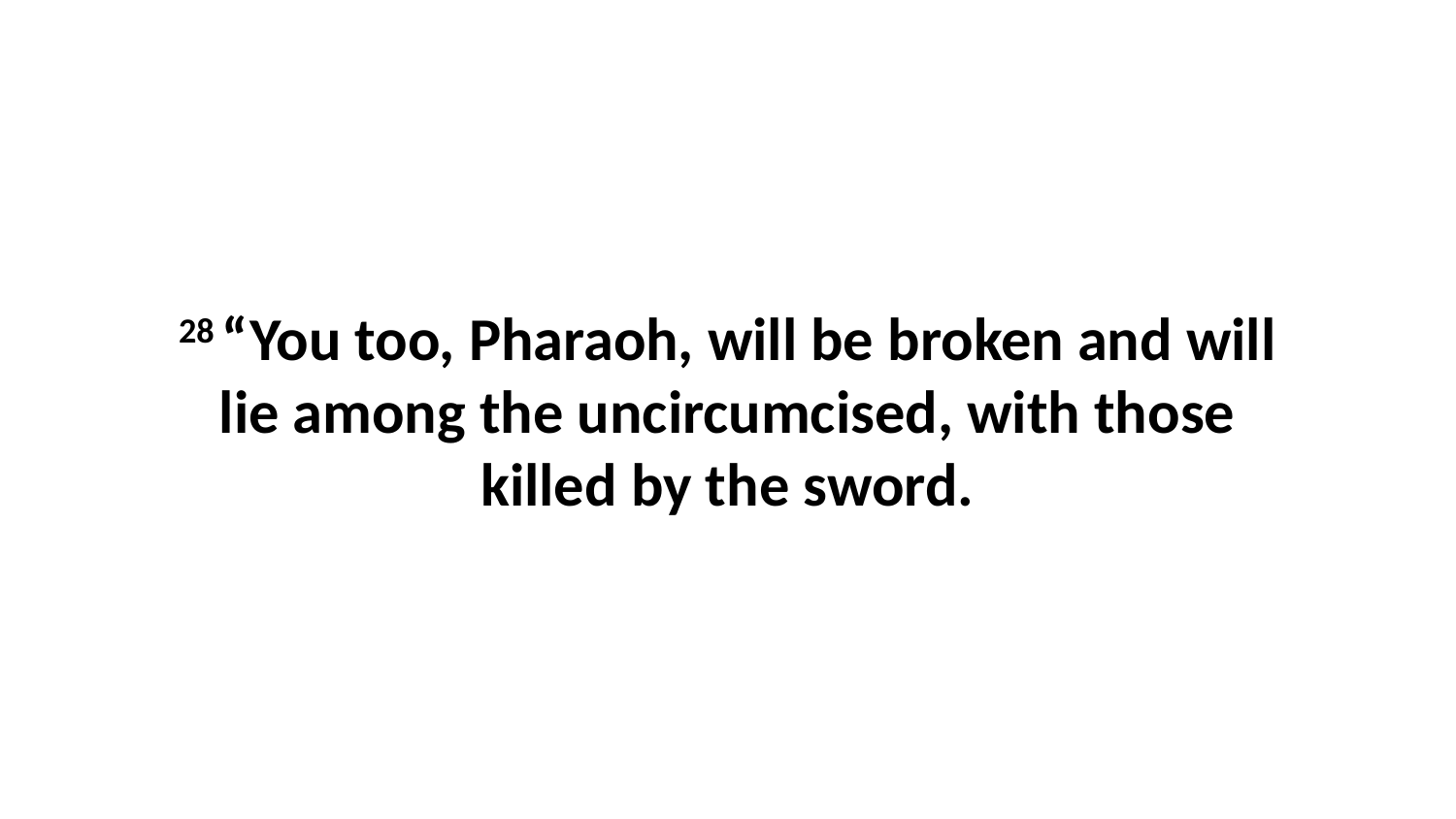

28 “You too, Pharaoh, will be broken and will lie among the uncircumcised, with those killed by the sword.